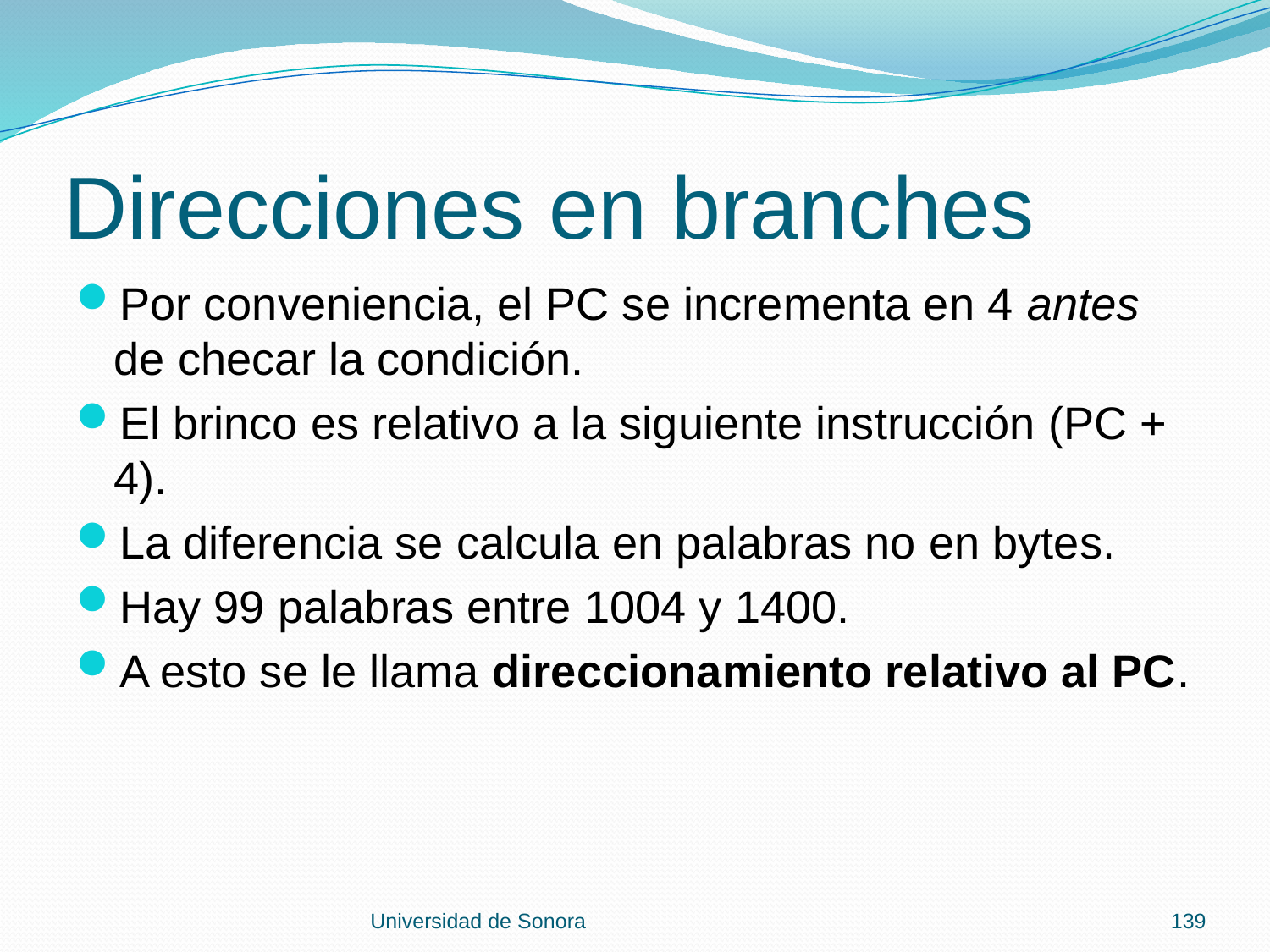

# Direcciones en branches
Por conveniencia, el PC se incrementa en 4 antes de checar la condición.
El brinco es relativo a la siguiente instrucción (PC + 4).
La diferencia se calcula en palabras no en bytes.
Hay 99 palabras entre 1004 y 1400.
A esto se le llama direccionamiento relativo al PC.

Universidad de Sonora
139